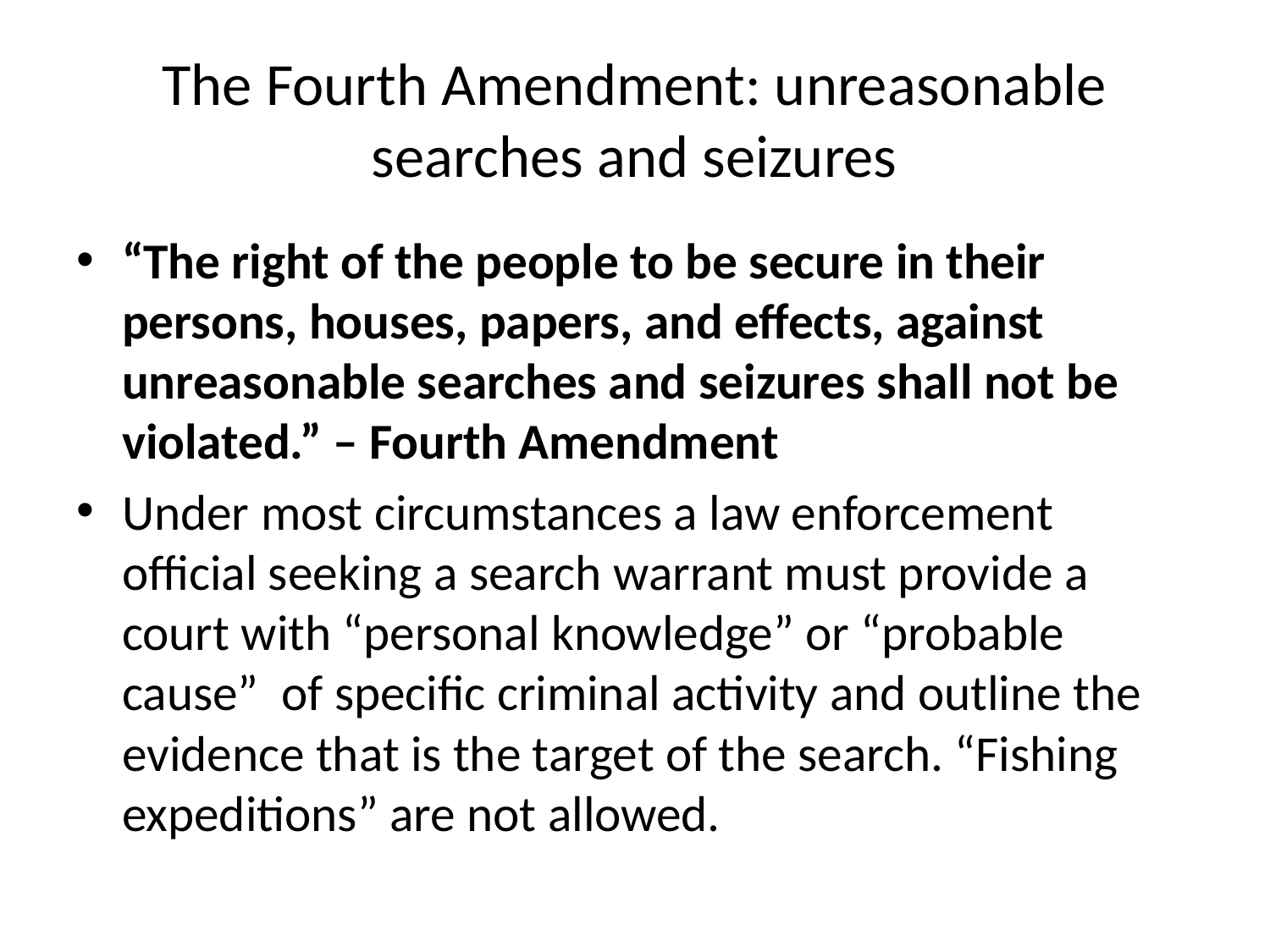

# The Fourth Amendment: unreasonable searches and seizures
“The right of the people to be secure in their persons, houses, papers, and effects, against unreasonable searches and seizures shall not be violated.” – Fourth Amendment
Under most circumstances a law enforcement official seeking a search warrant must provide a court with “personal knowledge” or “probable cause”  of specific criminal activity and outline the evidence that is the target of the search. “Fishing expeditions” are not allowed.